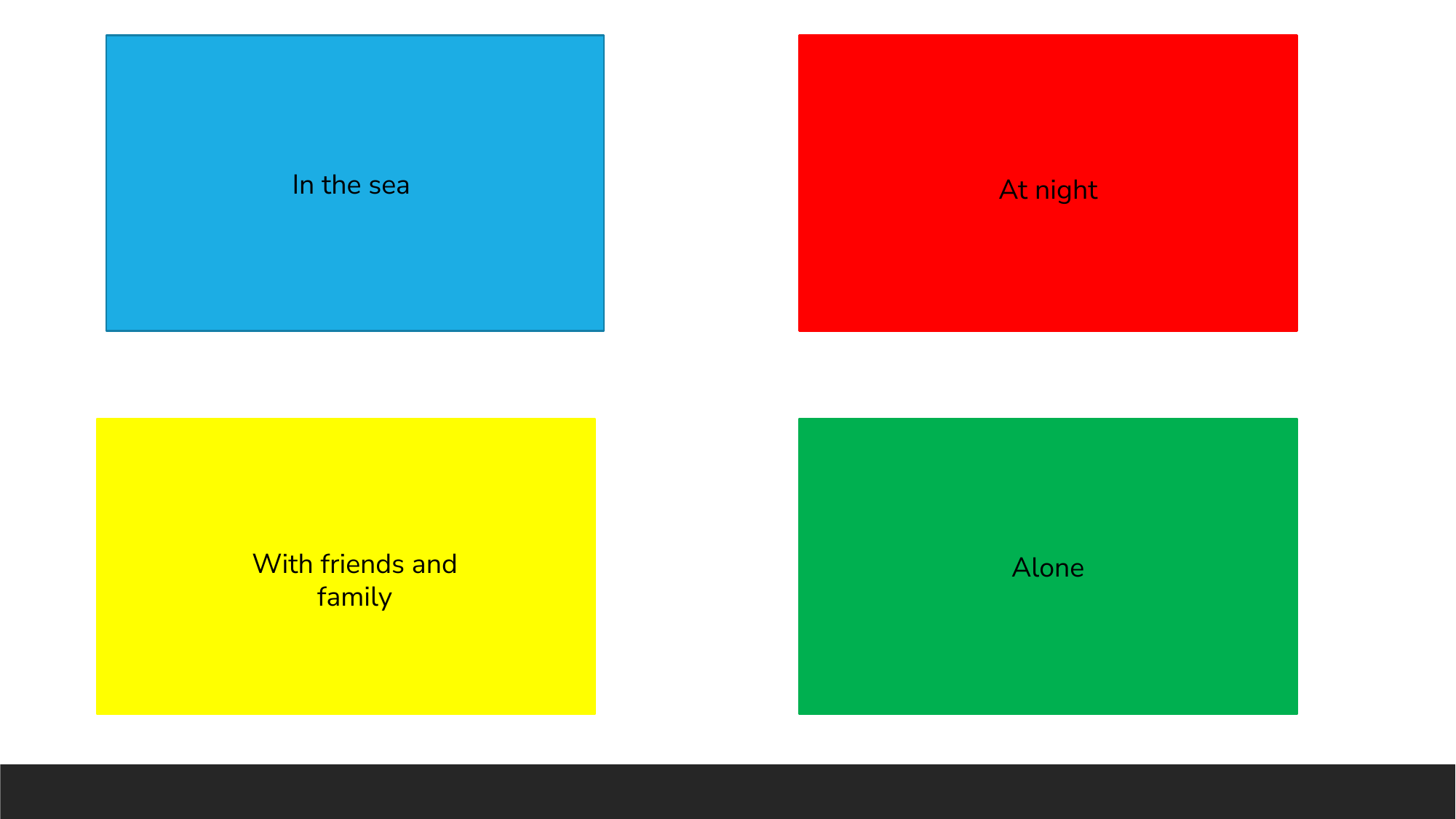

In the sea
At night

With friends and family
Alone